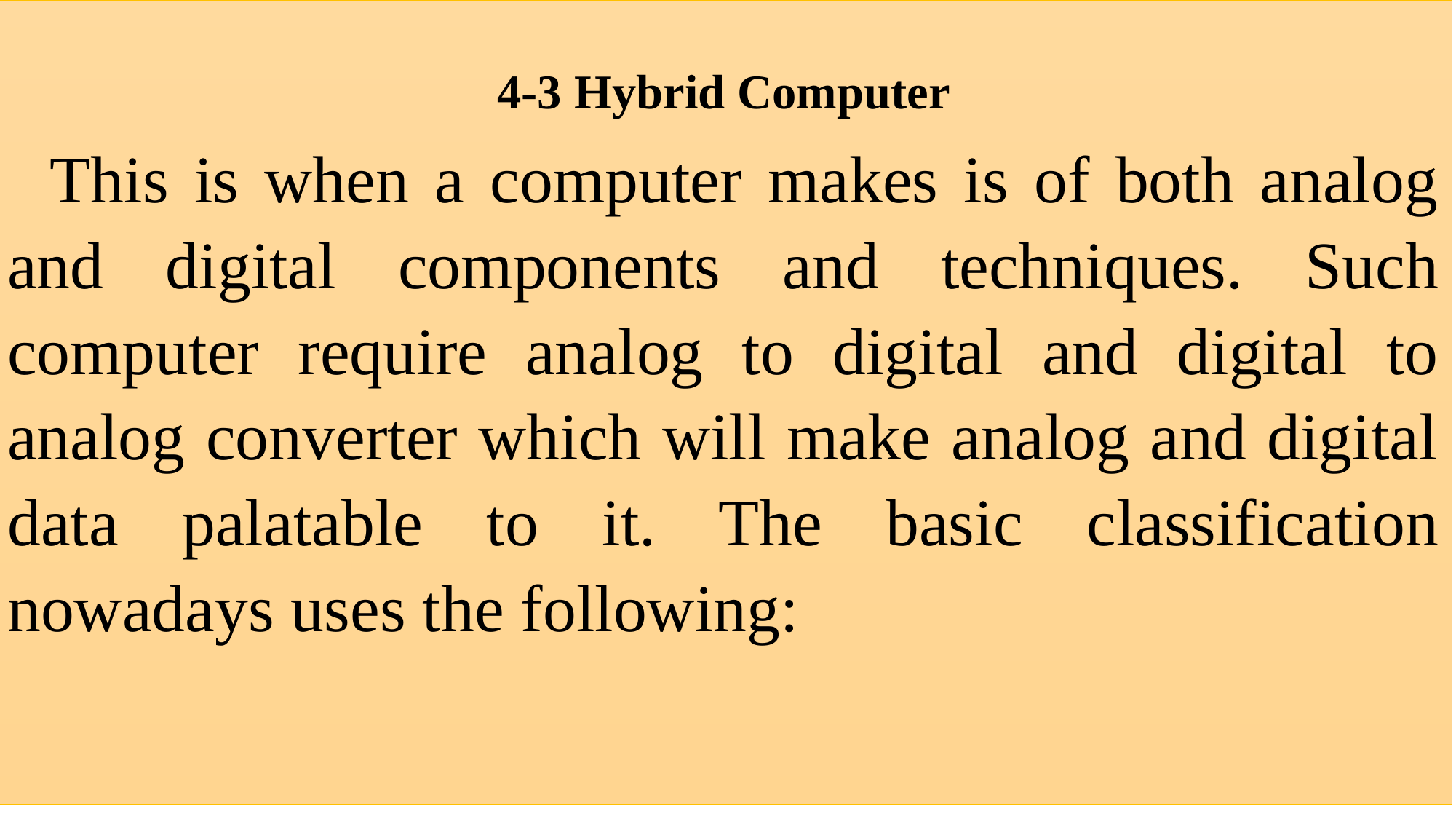

4-3 Hybrid Computer
  This is when a computer makes is of both analog and digital components and techniques. Such computer require analog to digital and digital to analog converter which will make analog and digital data palatable to it. The basic classification nowadays uses the following: